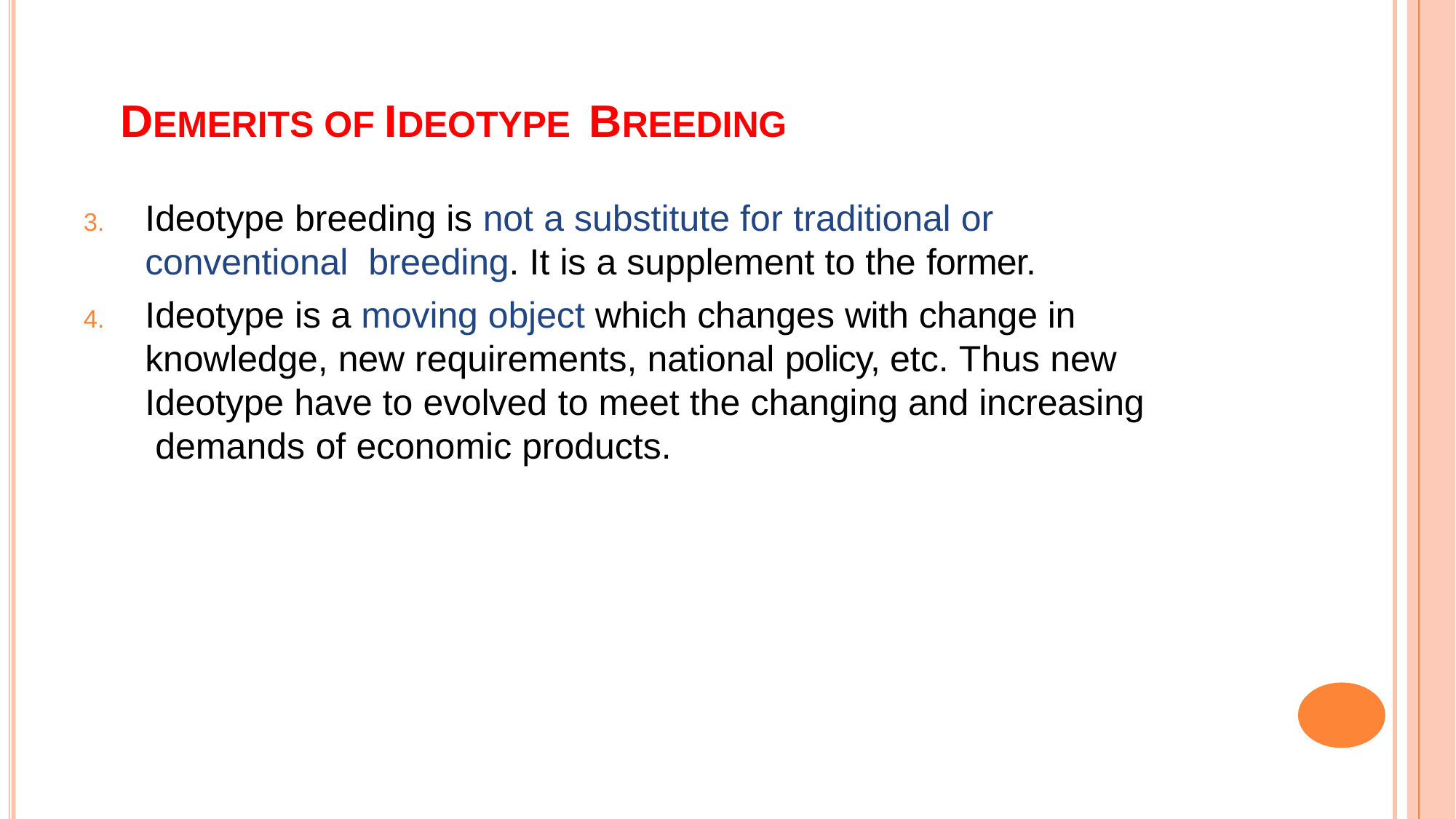

# DEMERITS OF IDEOTYPE	BREEDING
Ideotype breeding is not a substitute for traditional or conventional  breeding. It is a supplement to the former.
Ideotype is a moving object which changes with change in  knowledge, new requirements, national policy, etc. Thus new  Ideotype have to evolved to meet the changing and increasing  demands of economic products.